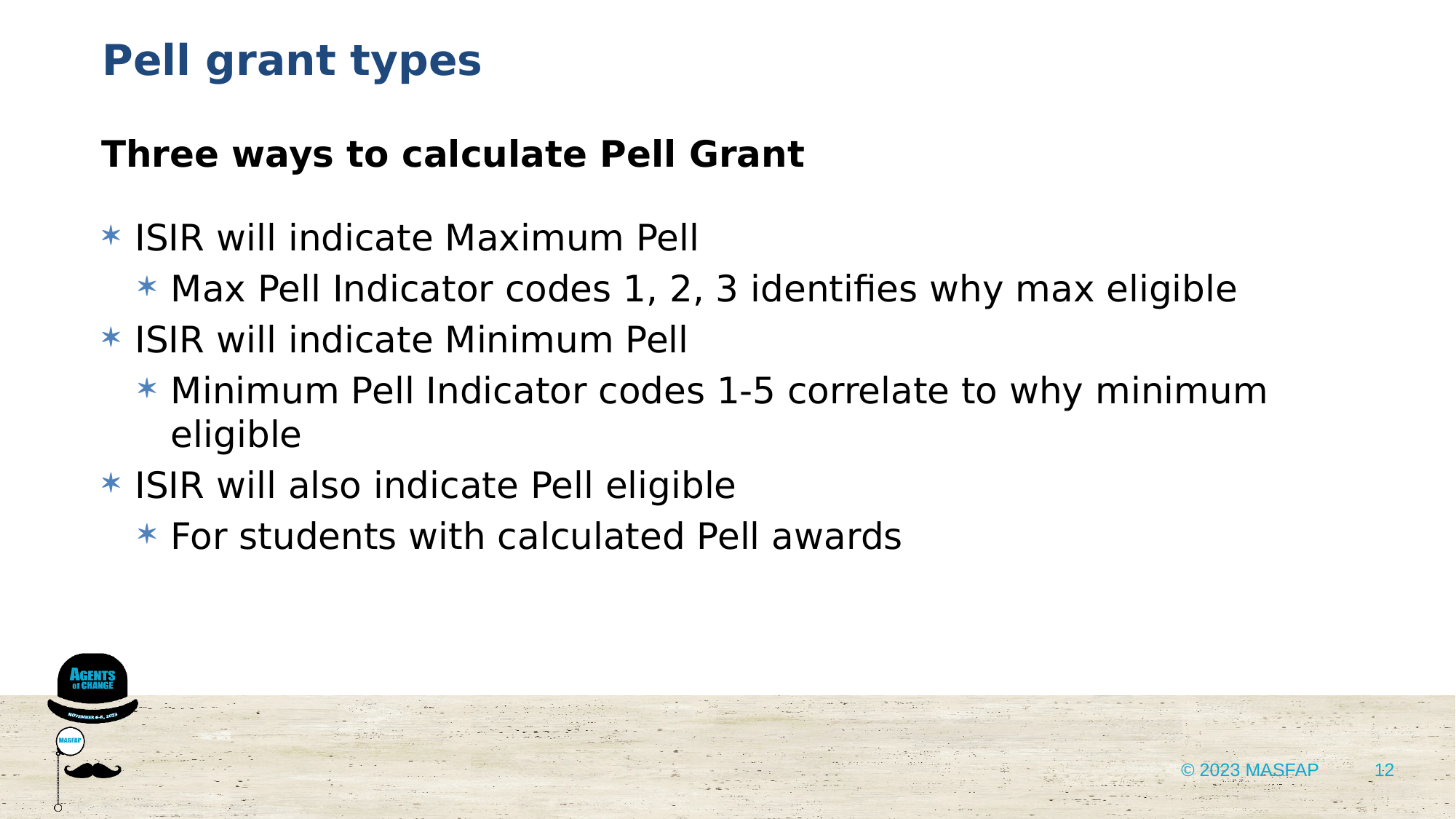

Pell grant types
Three ways to calculate Pell Grant
ISIR will indicate Maximum Pell
Max Pell Indicator codes 1, 2, 3 identifies why max eligible
ISIR will indicate Minimum Pell
Minimum Pell Indicator codes 1-5 correlate to why minimum eligible
ISIR will also indicate Pell eligible
For students with calculated Pell awards
12
© 2023 MASFAP